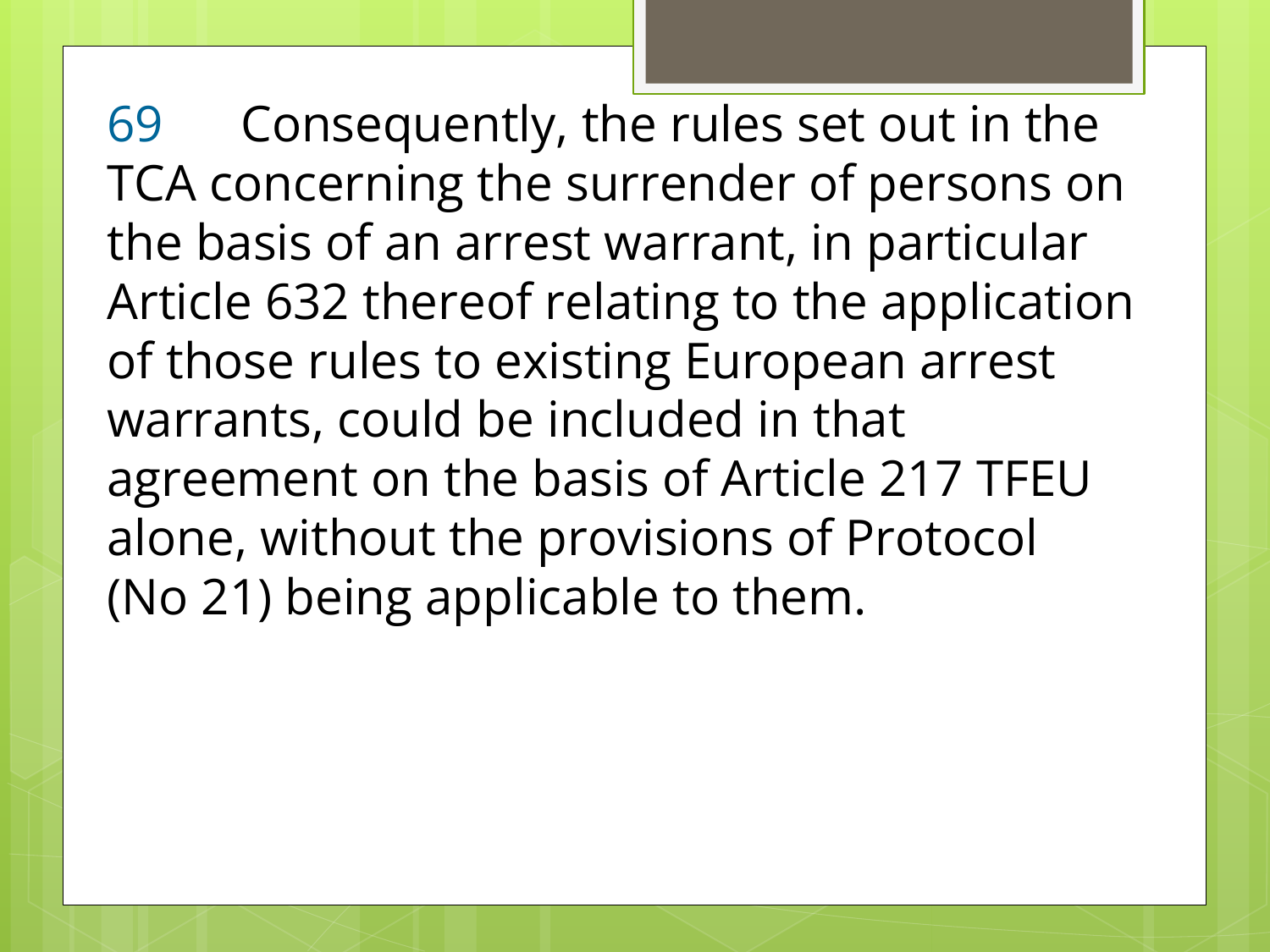

69      Consequently, the rules set out in the TCA concerning the surrender of persons on the basis of an arrest warrant, in particular Article 632 thereof relating to the application of those rules to existing European arrest warrants, could be included in that agreement on the basis of Article 217 TFEU alone, without the provisions of Protocol (No 21) being applicable to them.